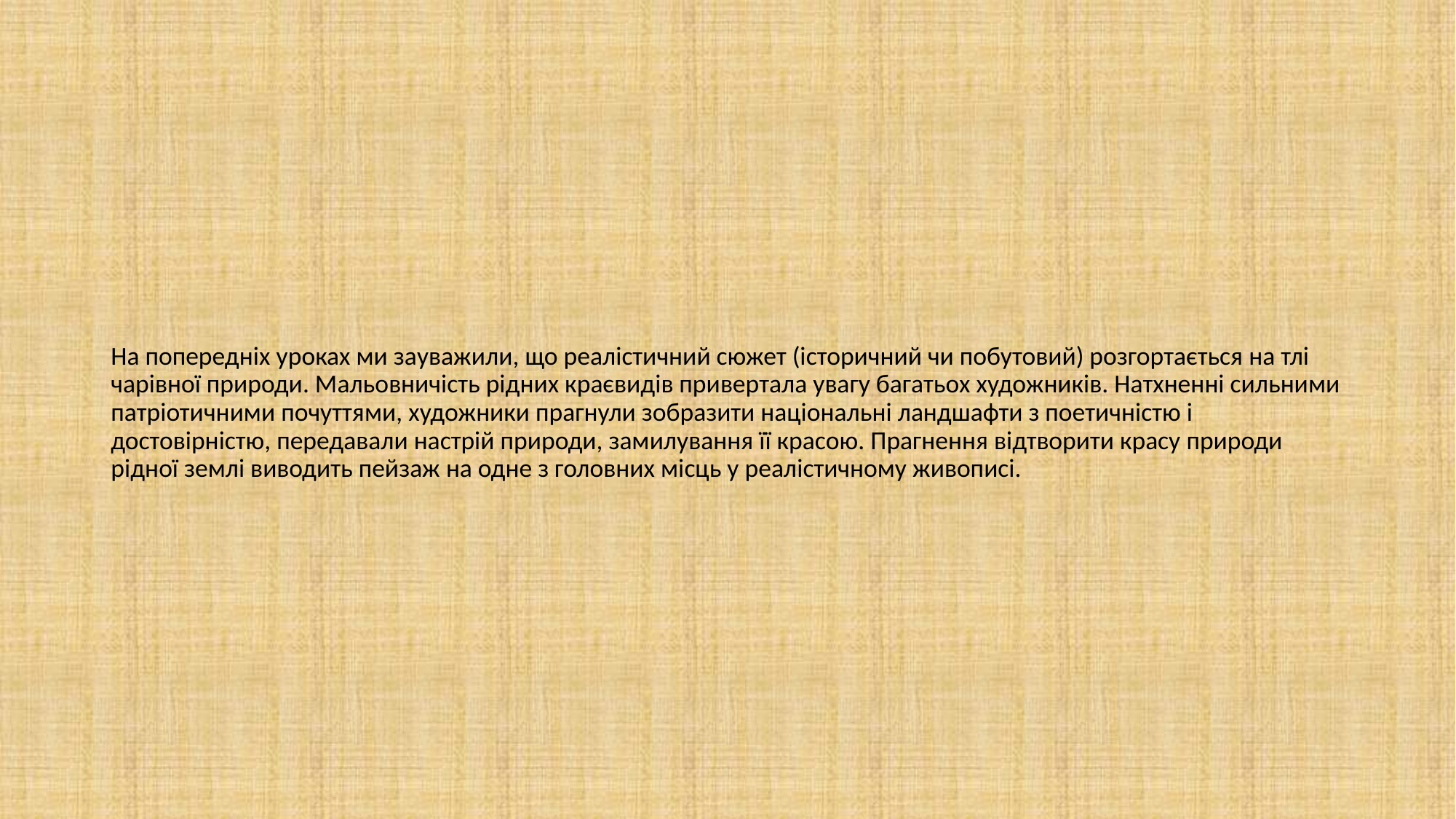

# На попередніх уроках ми зауважили, що реалістичний сюжет (історичний чи побутовий) розгортається на тлі чарівної природи. Мальовничість рідних краєвидів привертала увагу багатьох художників. Натхненні сильними патріотичними почуттями, художники прагнули зобразити національні ландшафти з поетичністю і достовірністю, передавали настрій природи, замилування її красою. Прагнення відтворити красу природи рідної землі виводить пейзаж на одне з головних місць у реалістичному живописі.